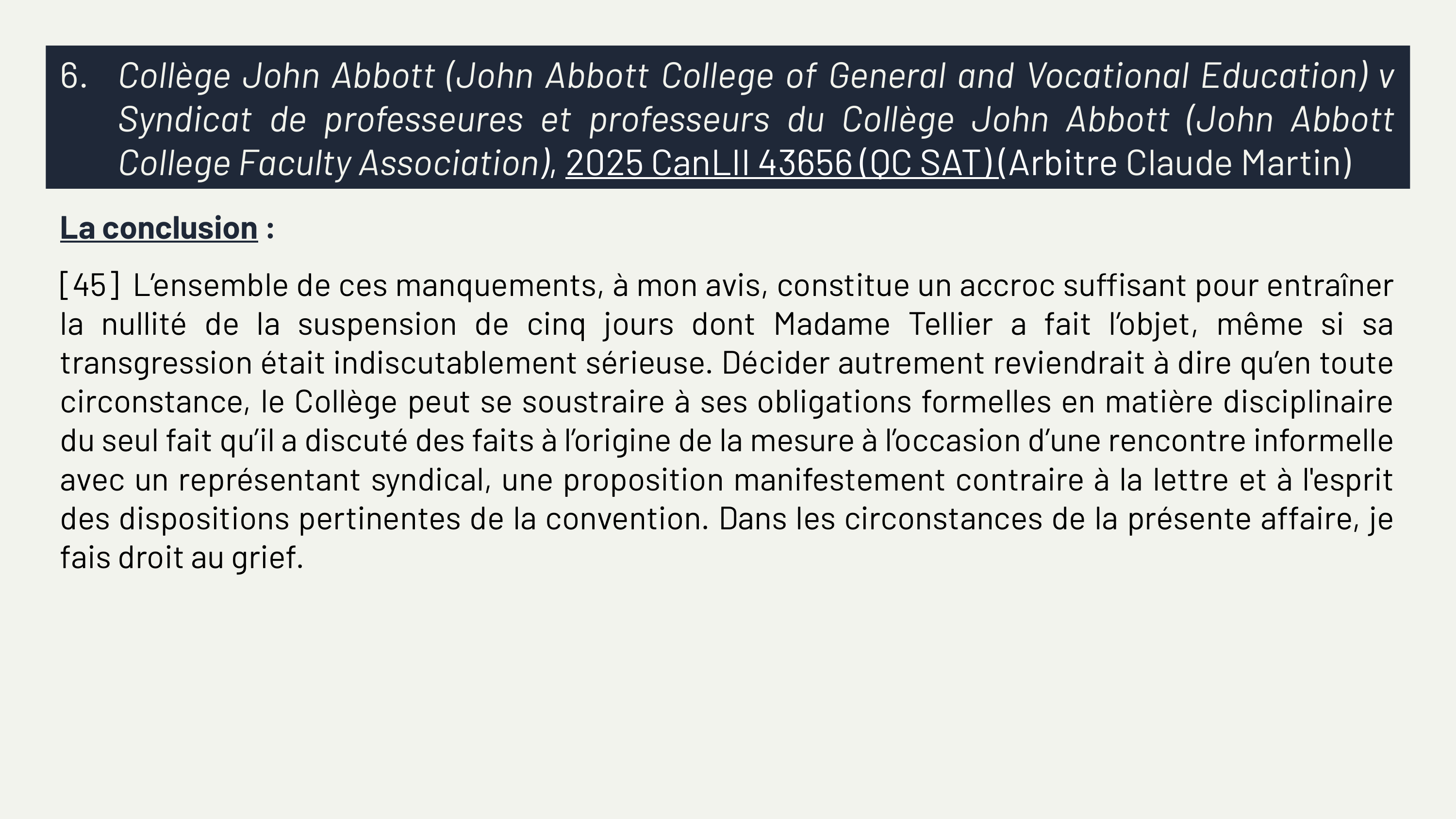

# 6.	Collège John Abbott (John Abbott College of General and Vocational Education) v Syndicat de professeures et professeurs du Collège John Abbott (John Abbott College Faculty Association), 2025 CanLII 43656 (QC SAT) (Arbitre Claude Martin)
La conclusion :
[45]	L’ensemble de ces manquements, à mon avis, constitue un accroc suffisant pour entraîner la nullité de la suspension de cinq jours dont Madame Tellier a fait l’objet, même si sa transgression était indiscutablement sérieuse. Décider autrement reviendrait à dire qu’en toute circonstance, le Collège peut se soustraire à ses obligations formelles en matière disciplinaire du seul fait qu’il a discuté des faits à l’origine de la mesure à l’occasion d’une rencontre informelle avec un représentant syndical, une proposition manifestement contraire à la lettre et à l'esprit des dispositions pertinentes de la convention. Dans les circonstances de la présente affaire, je fais droit au grief.